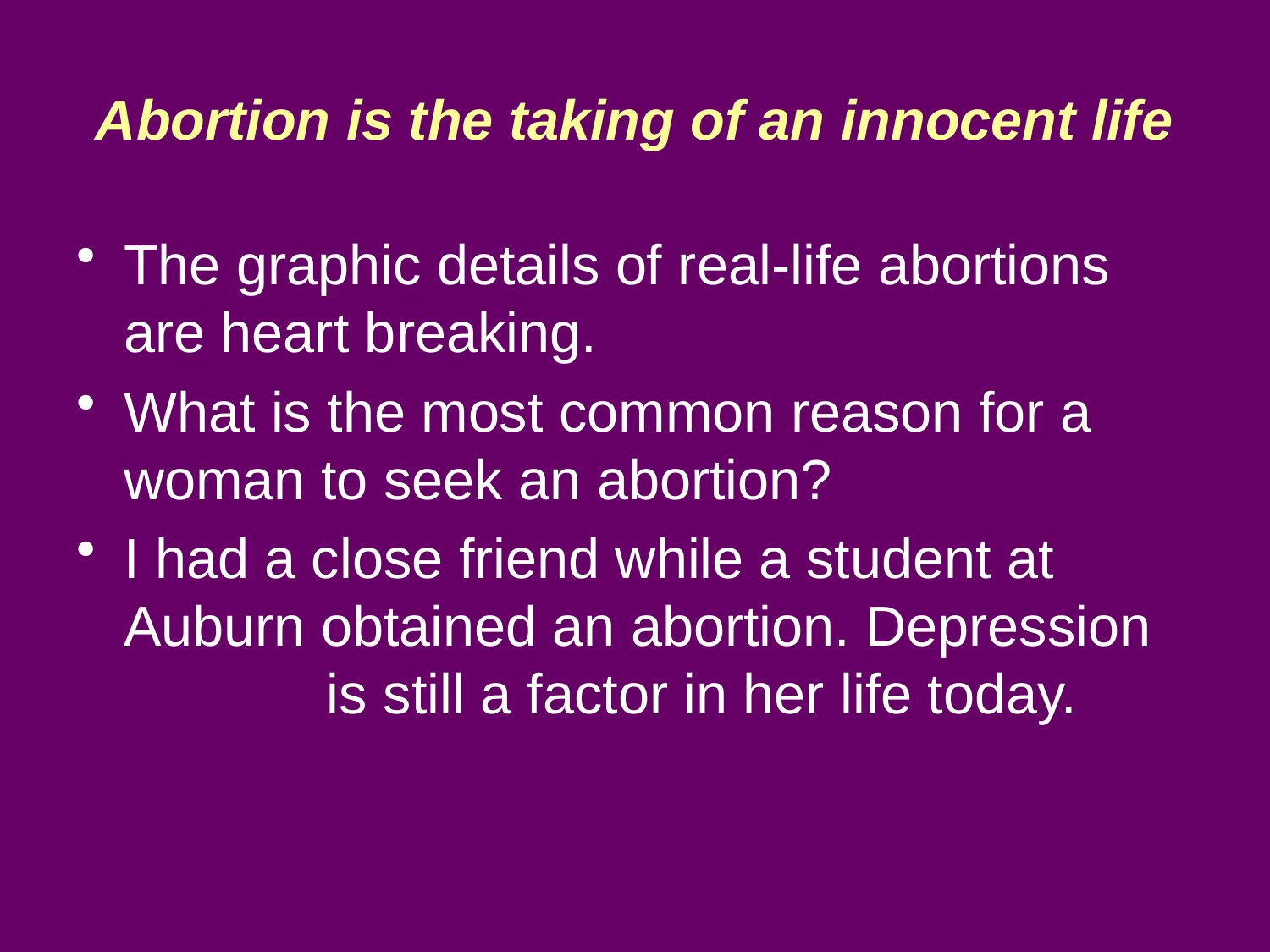

# Abortion is the taking of an innocent life
The graphic details of real-life abortions are heart breaking.
What is the most common reason for a woman to seek an abortion?
I had a close friend while a student at Auburn obtained an abortion. Depression                is still a factor in her life today.